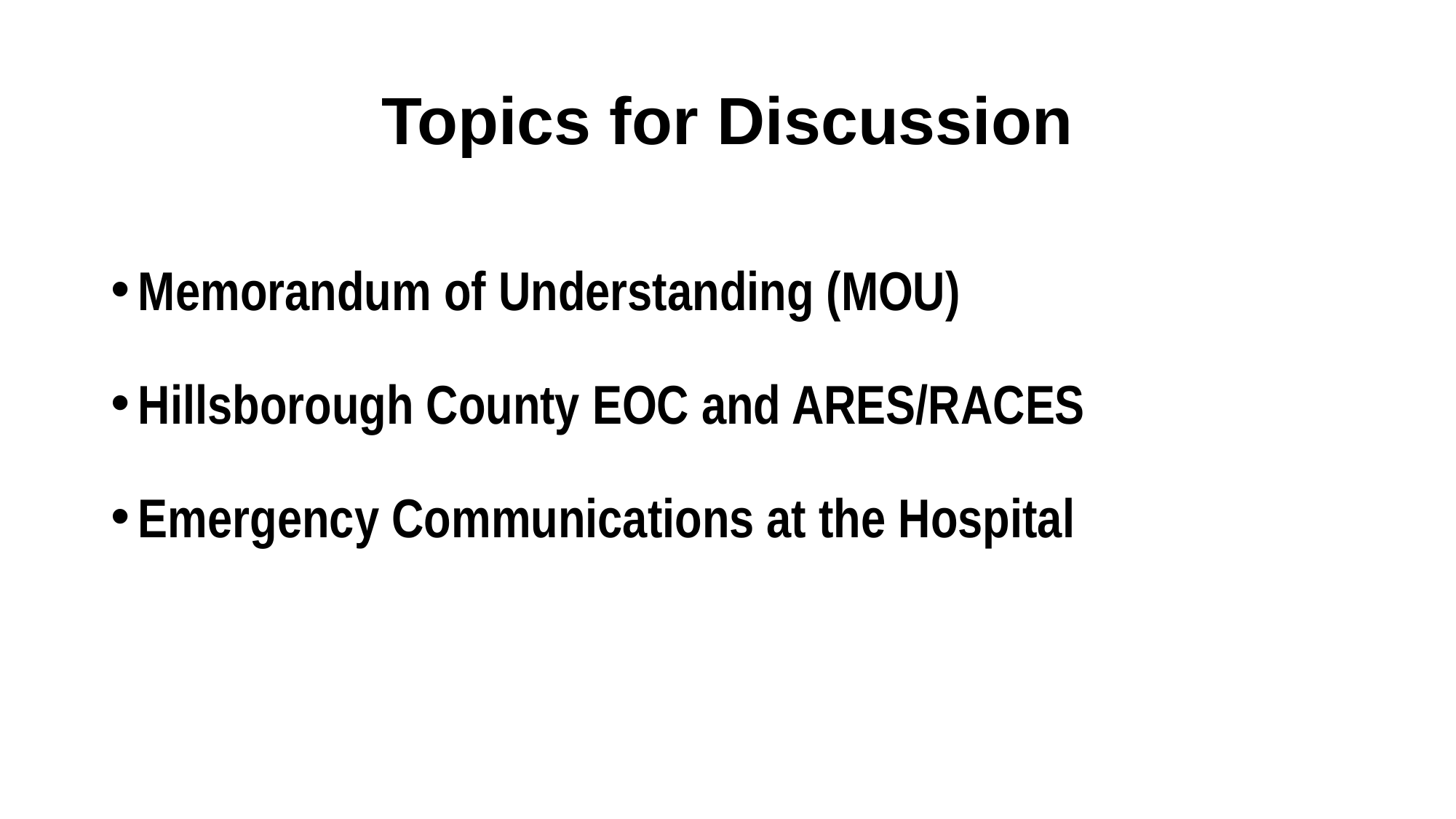

# Topics for Discussion
Memorandum of Understanding (MOU)
Hillsborough County EOC and ARES/RACES
Emergency Communications at the Hospital